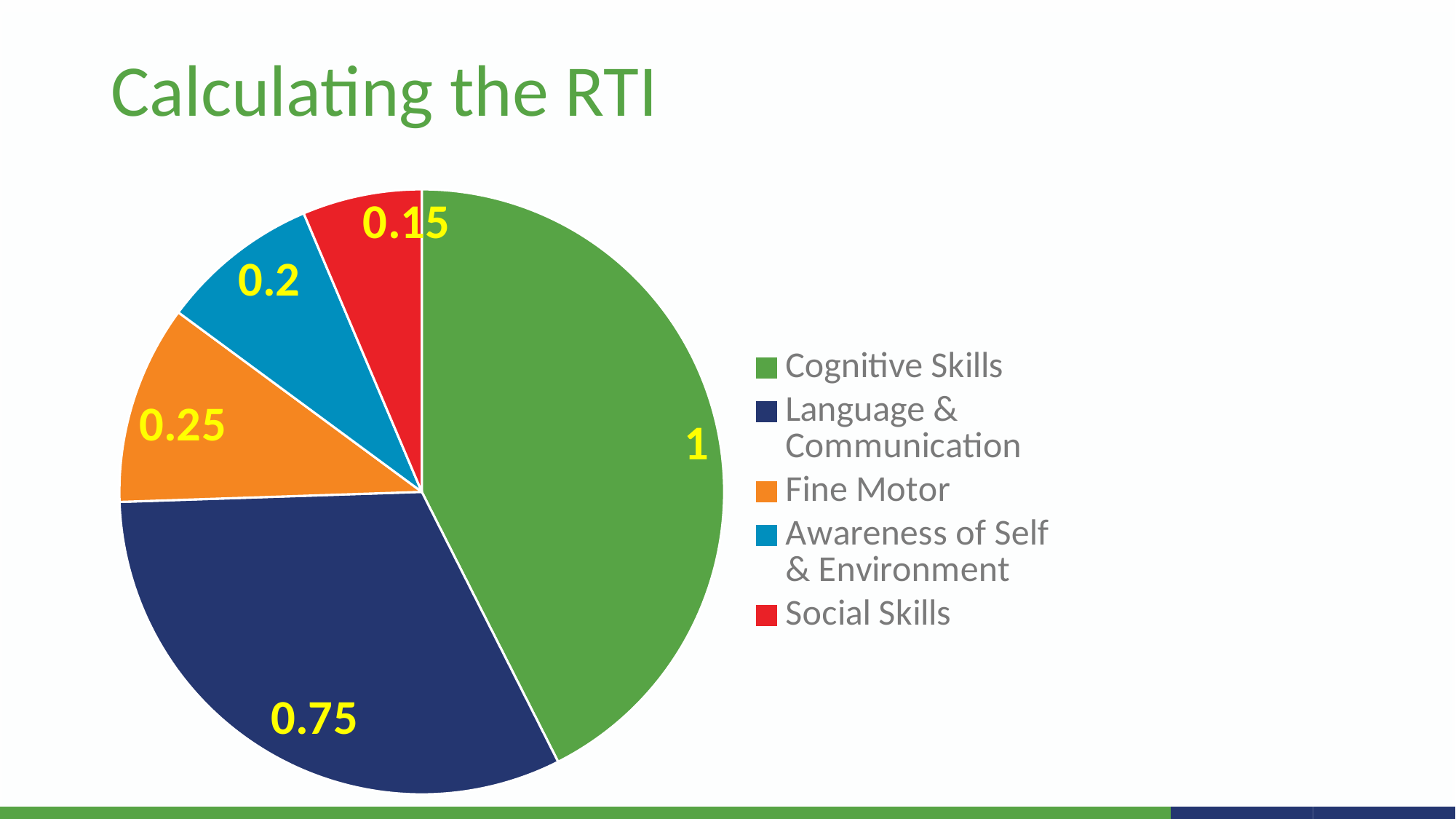

Calculating the RTI

### Chart

| Category | Sales |
|---|---|
| Cognitive Skills | 1.0 |
| Language & Communication | 0.75 |
| Fine Motor | 0.25 |
| Awareness of Self & Environment | 0.2 |
| Social Skills | 0.15 |